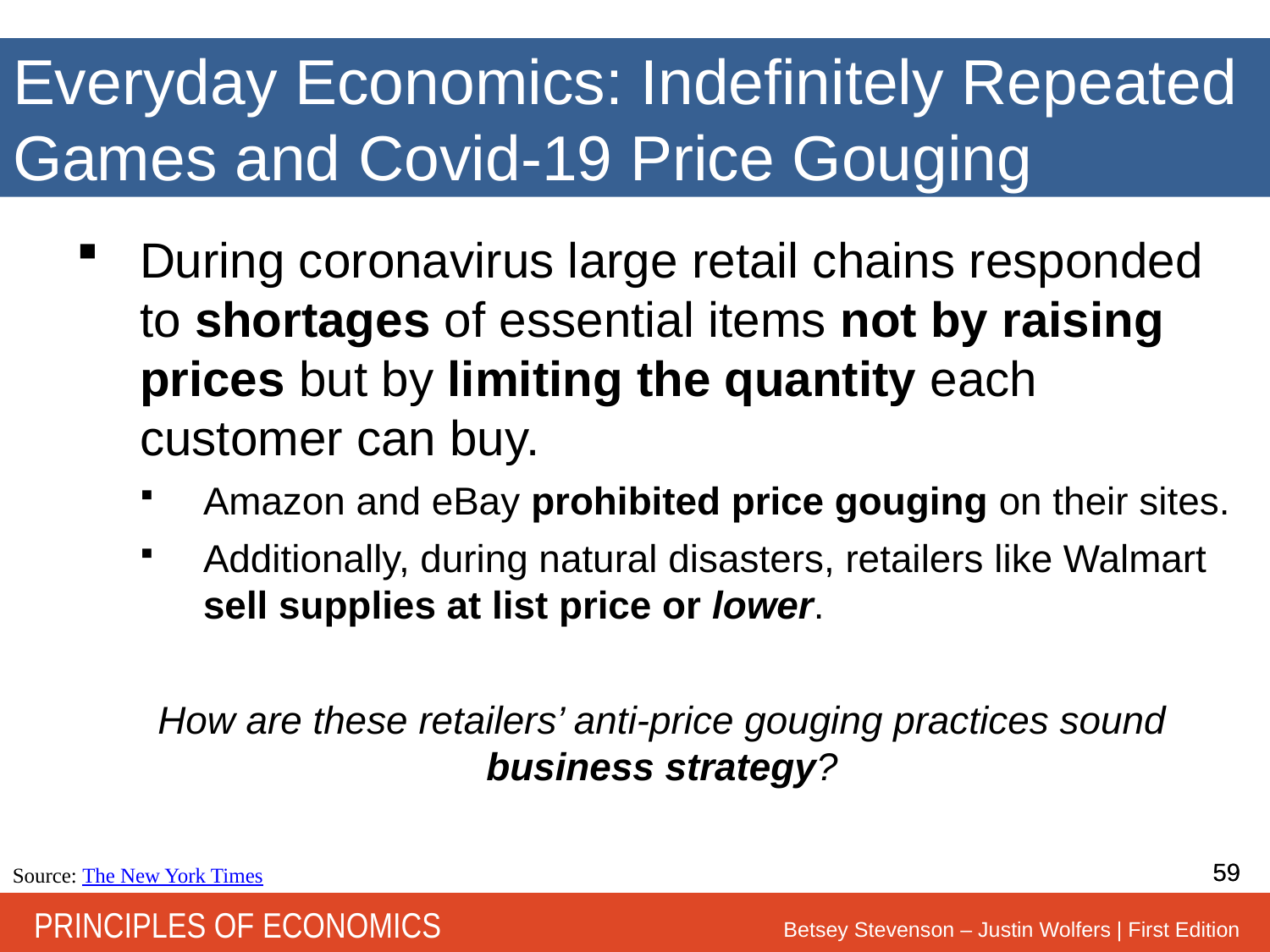

# Everyday Economics: Indefinitely Repeated Games and Covid-19 Price Gouging
During coronavirus large retail chains responded to shortages of essential items not by raising prices but by limiting the quantity each customer can buy.
Amazon and eBay prohibited price gouging on their sites.
Additionally, during natural disasters, retailers like Walmart sell supplies at list price or lower.

How are these retailers’ anti-price gouging practices sound business strategy?
Source: The New York Times